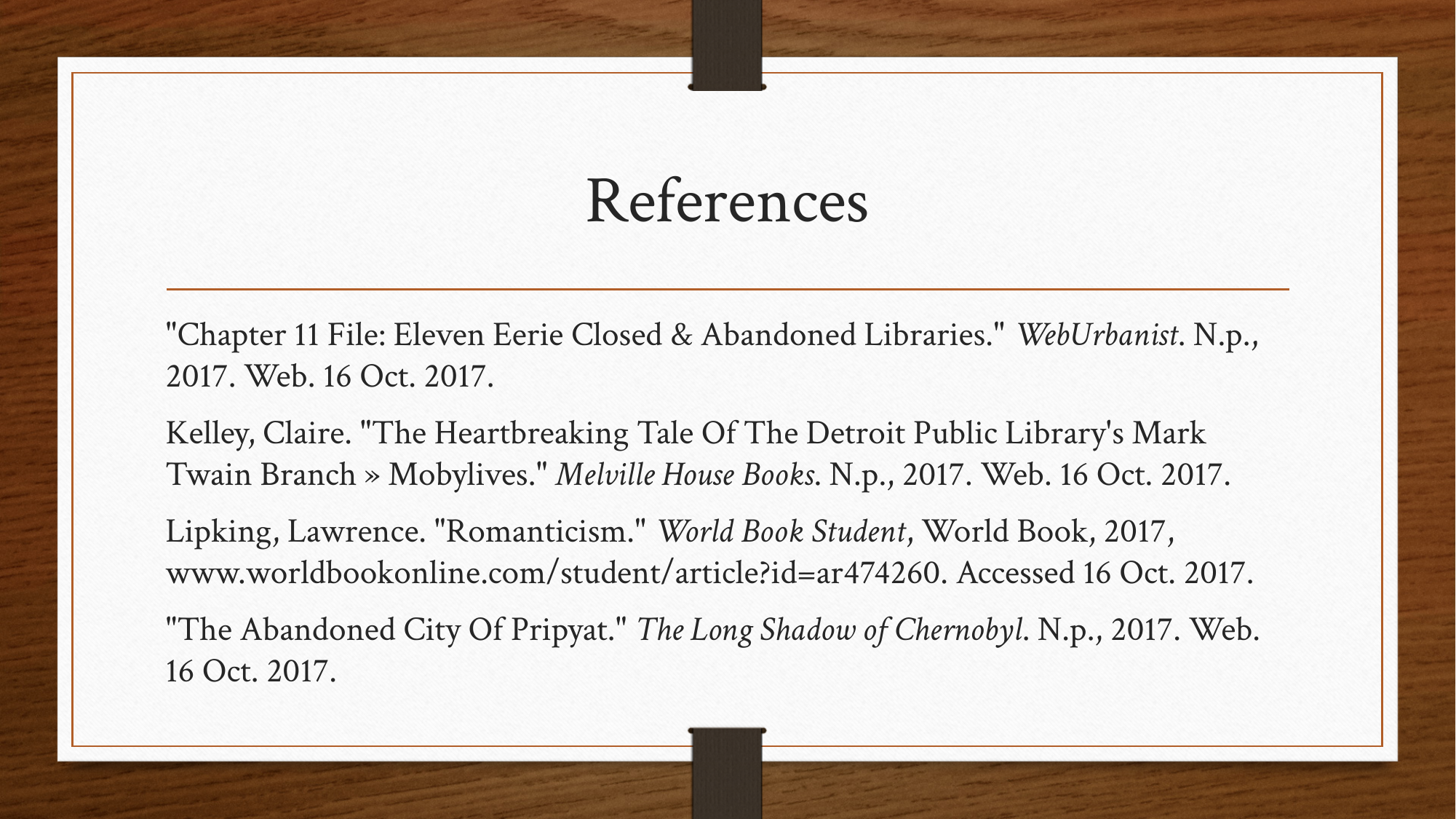

# References
"Chapter 11 File: Eleven Eerie Closed & Abandoned Libraries." WebUrbanist. N.p., 2017. Web. 16 Oct. 2017.
Kelley, Claire. "The Heartbreaking Tale Of The Detroit Public Library's Mark Twain Branch » Mobylives." Melville House Books. N.p., 2017. Web. 16 Oct. 2017.
Lipking, Lawrence. "Romanticism." World Book Student, World Book, 2017, www.worldbookonline.com/student/article?id=ar474260. Accessed 16 Oct. 2017.
"The Abandoned City Of Pripyat." The Long Shadow of Chernobyl. N.p., 2017. Web. 16 Oct. 2017.